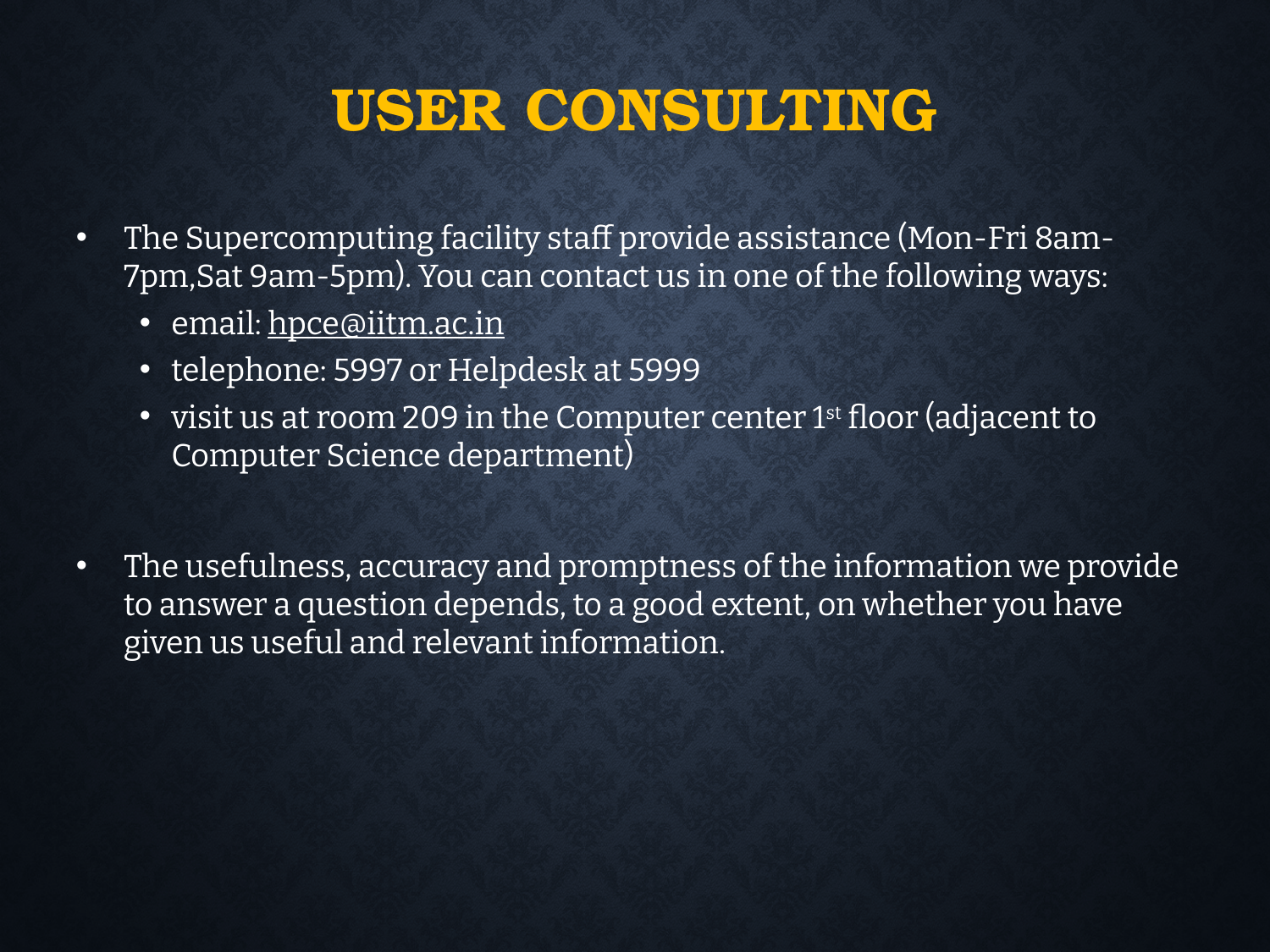

User Consulting
The Supercomputing facility staff provide assistance (Mon-Fri 8am-7pm,Sat 9am-5pm). You can contact us in one of the following ways:
email: hpce@iitm.ac.in
telephone: 5997 or Helpdesk at 5999
visit us at room 209 in the Computer center 1st floor (adjacent to Computer Science department)

The usefulness, accuracy and promptness of the information we provide to answer a question depends, to a good extent, on whether you have given us useful and relevant information.